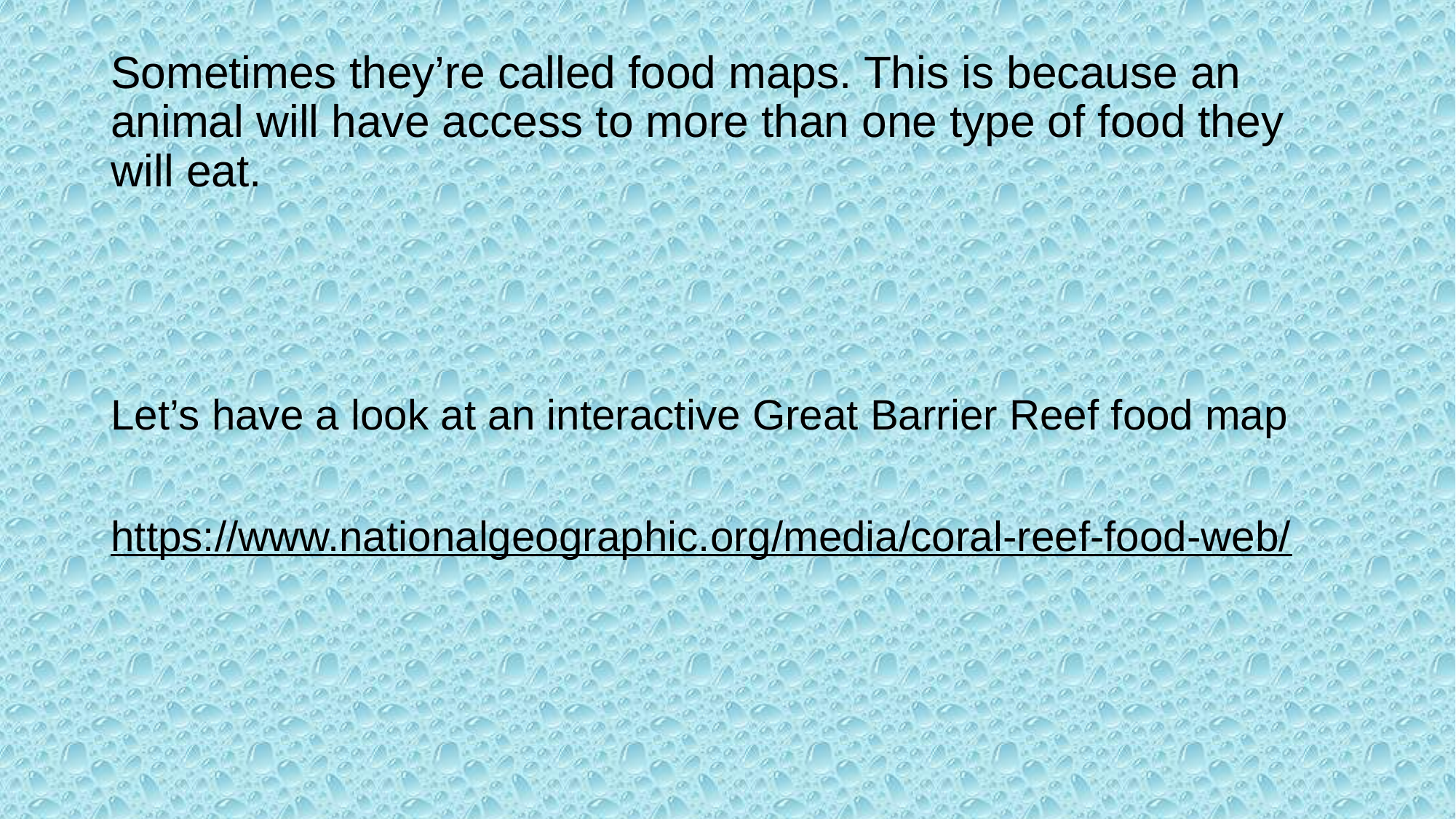

# Sometimes they’re called food maps. This is because an animal will have access to more than one type of food they will eat.

Let’s have a look at an interactive Great Barrier Reef food map

https://www.nationalgeographic.org/media/coral-reef-food-web/